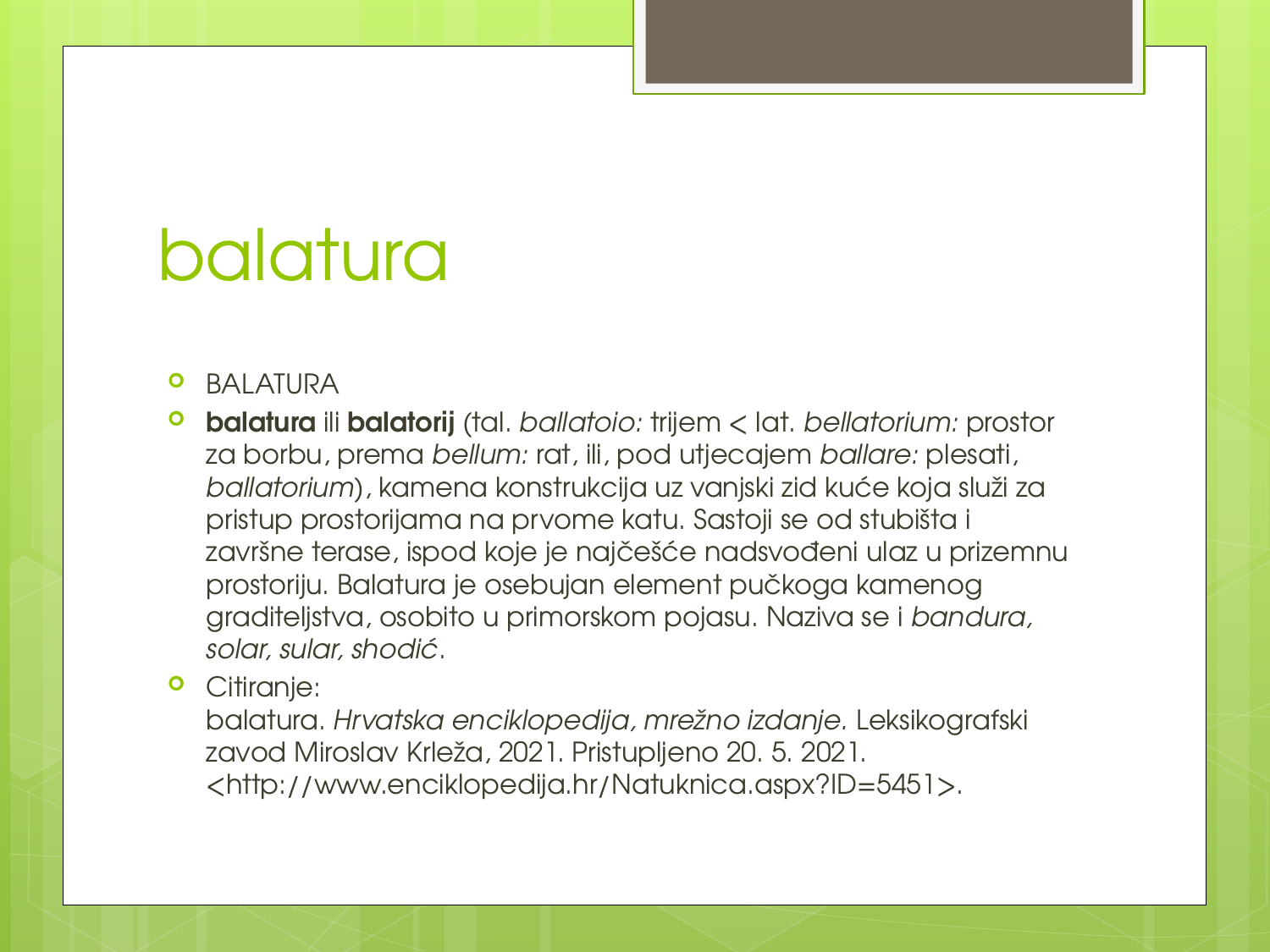

# balatura

BALATURA
balatura ili balatorij (tal. ballatoio: trijem < lat. bellatorium: prostor za borbu, prema bellum: rat, ili, pod utjecajem ballare: plesati, ballatorium), kamena konstrukcija uz vanjski zid kuće koja služi za pristup prostorijama na prvome katu. Sastoji se od stubišta i završne terase, ispod koje je najčešće nadsvođeni ulaz u prizemnu prostoriju. Balatura je osebujan element pučkoga kamenog graditeljstva, osobito u primorskom pojasu. Naziva se i bandura, solar, sular, shodić.
Citiranje:
balatura. Hrvatska enciklopedija, mrežno izdanje. Leksikografski zavod Miroslav Krleža, 2021. Pristupljeno 20. 5. 2021. <http://www.enciklopedija.hr/Natuknica.aspx?ID=5451>.